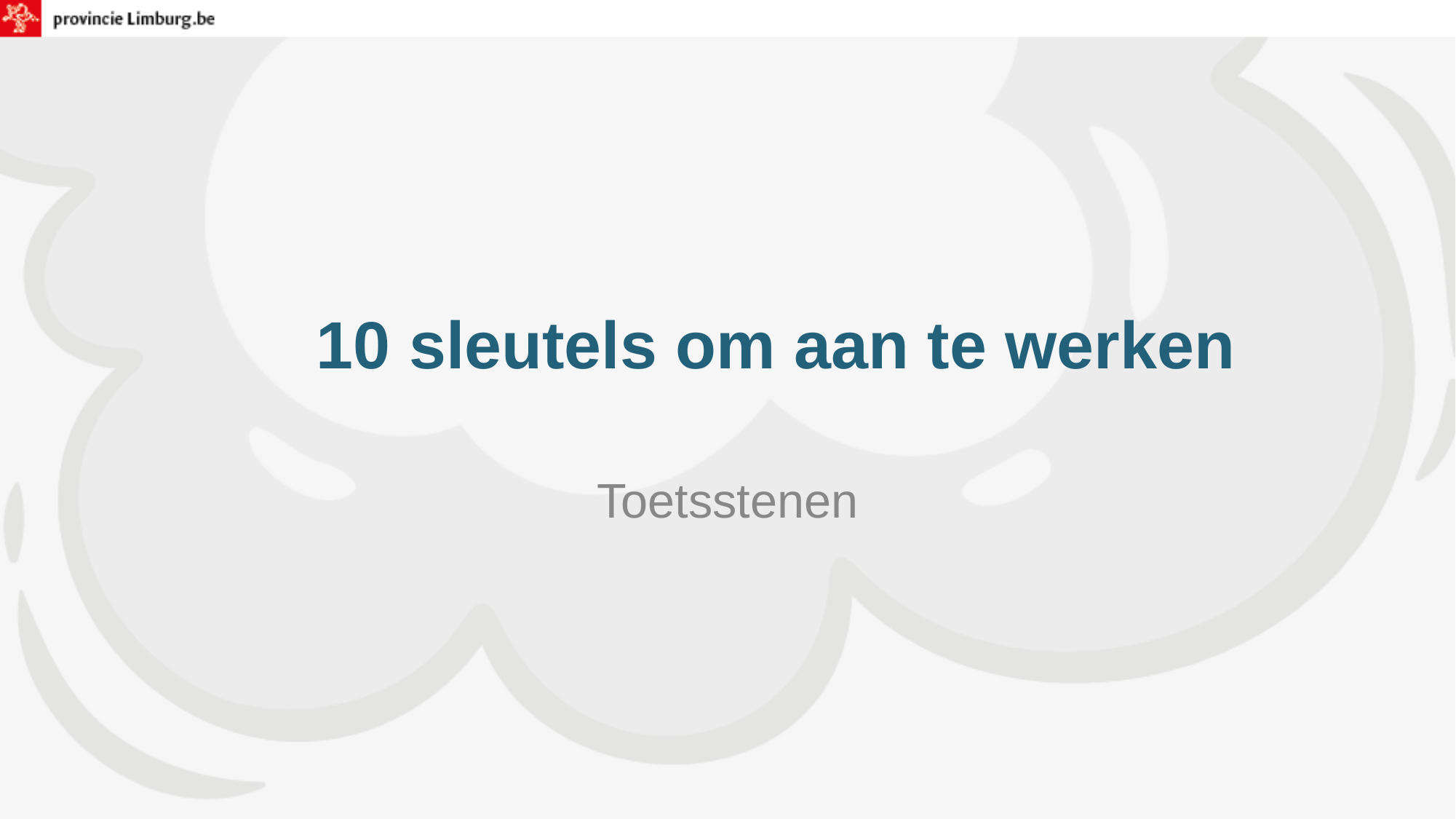

# 10 sleutels om aan te werken
Toetsstenen